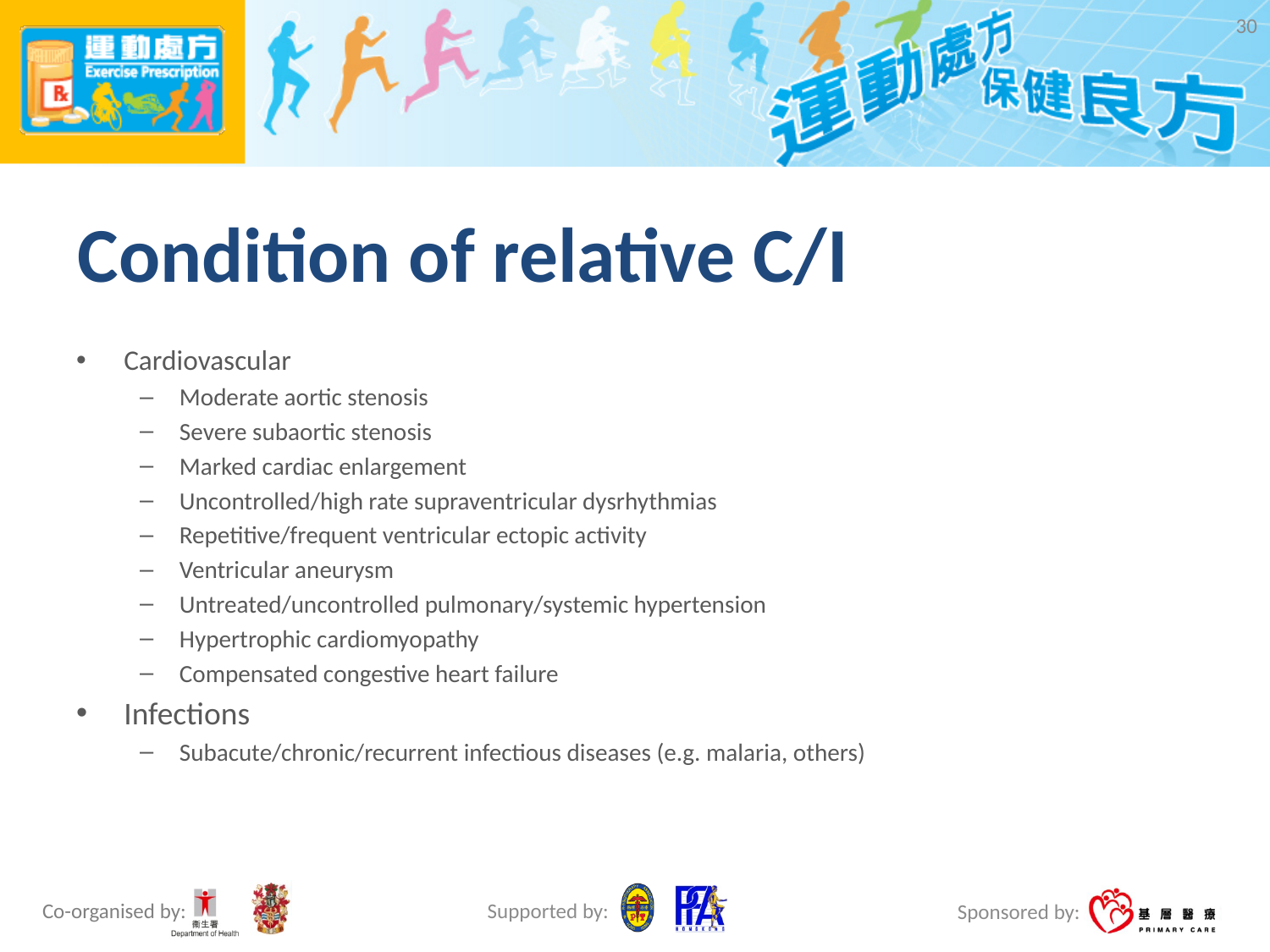

30
# Condition of relative C/I
Cardiovascular
Moderate aortic stenosis
Severe subaortic stenosis
Marked cardiac enlargement
Uncontrolled/high rate supraventricular dysrhythmias
Repetitive/frequent ventricular ectopic activity
Ventricular aneurysm
Untreated/uncontrolled pulmonary/systemic hypertension
Hypertrophic cardiomyopathy
Compensated congestive heart failure
Infections
Subacute/chronic/recurrent infectious diseases (e.g. malaria, others)